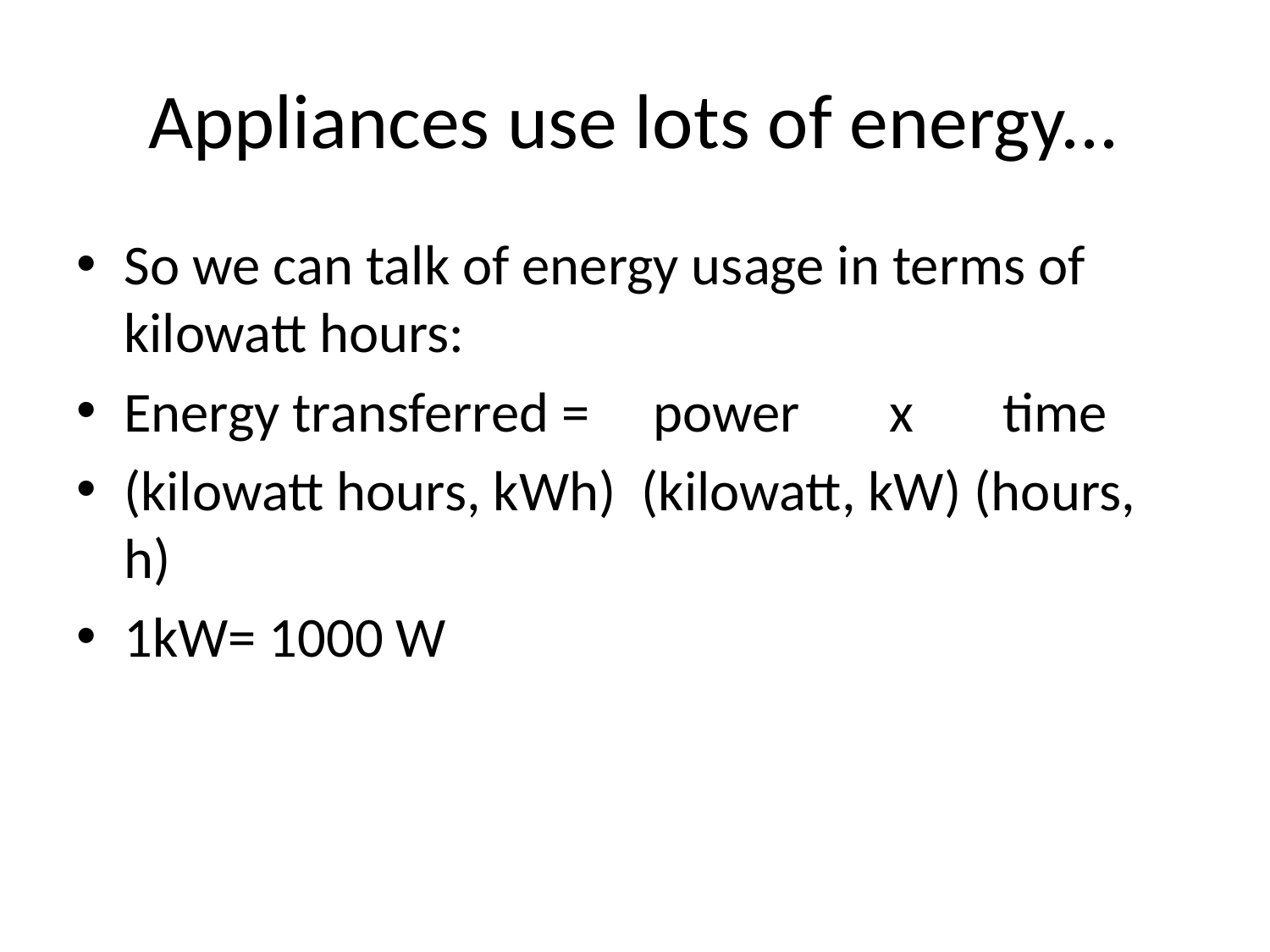

# Appliances use lots of energy...
So we can talk of energy usage in terms of kilowatt hours:
Energy transferred =     power       x       time
(kilowatt hours, kWh)  (kilowatt, kW) (hours, h)
1kW= 1000 W